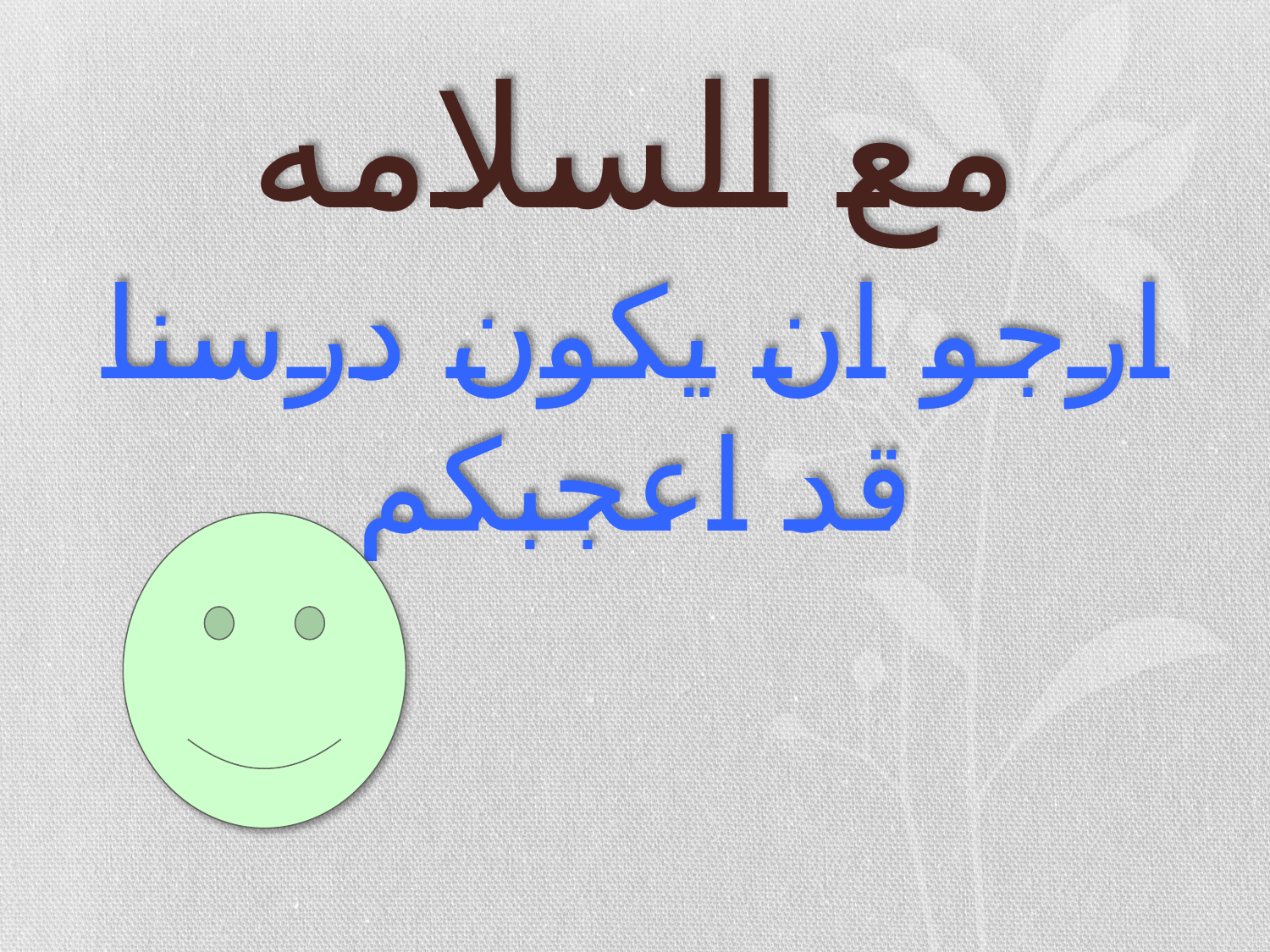

مع السلامه
ارجو ان يكون درسنا قد اعجبكم
#